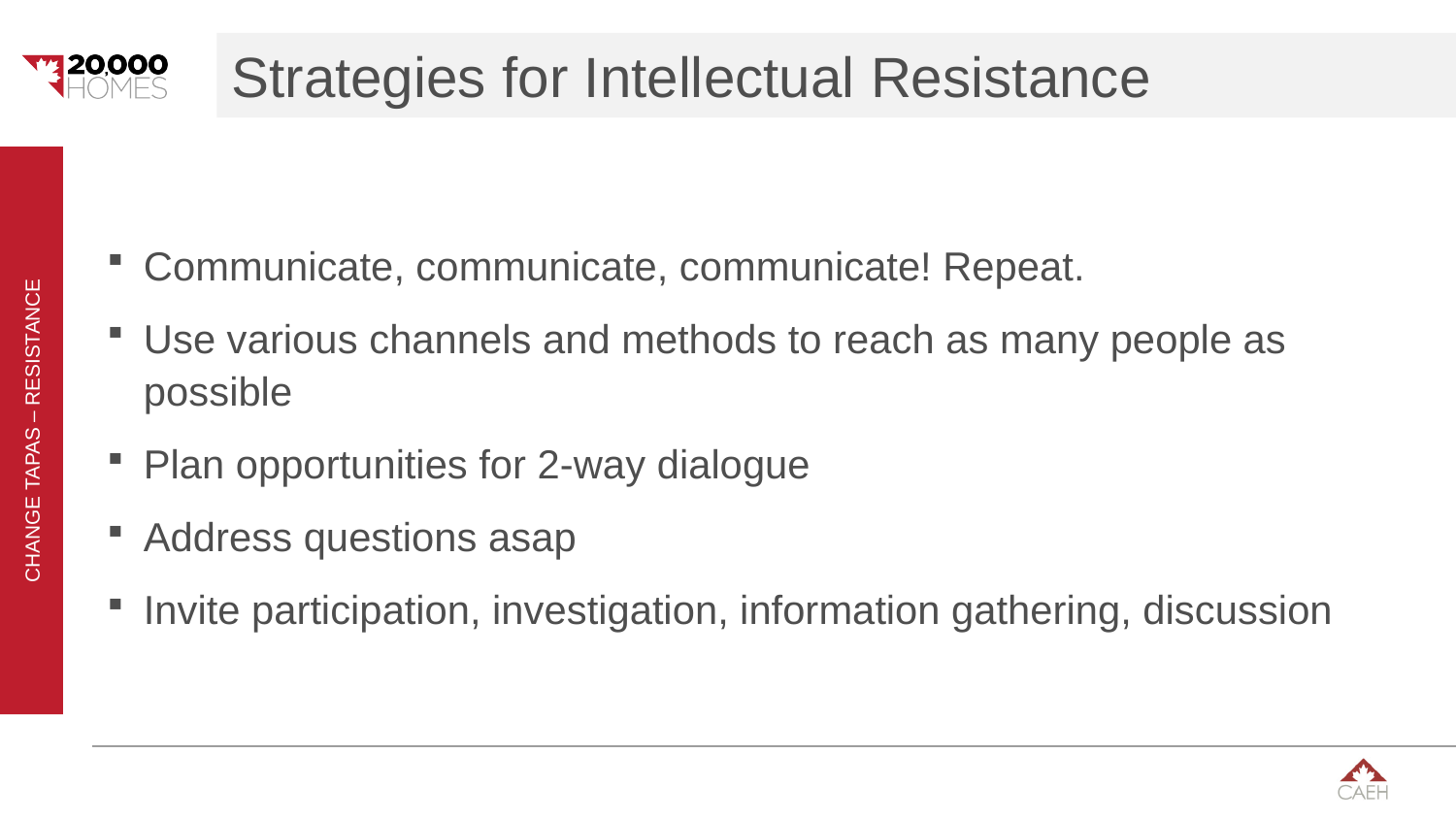

# Strategies for Intellectual Resistance
Communicate, communicate, communicate! Repeat.
Use various channels and methods to reach as many people as possible
Plan opportunities for 2-way dialogue
Address questions asap
Invite participation, investigation, information gathering, discussion
Change Tapas – Resistance